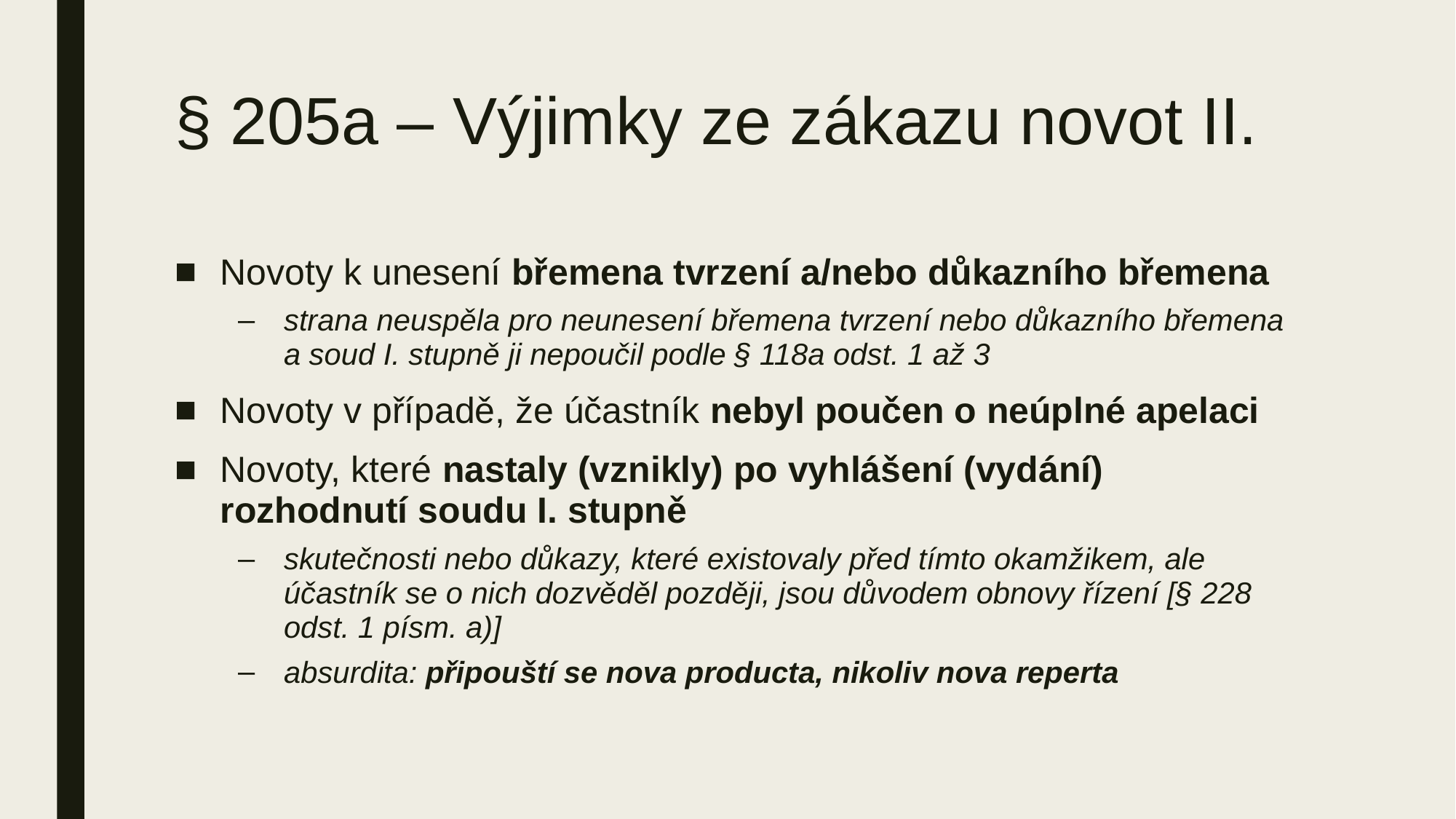

# § 205a – Výjimky ze zákazu novot II.
Novoty k unesení břemena tvrzení a/nebo důkazního břemena
strana neuspěla pro neunesení břemena tvrzení nebo důkazního břemena a soud I. stupně ji nepoučil podle § 118a odst. 1 až 3
Novoty v případě, že účastník nebyl poučen o neúplné apelaci
Novoty, které nastaly (vznikly) po vyhlášení (vydání) rozhodnutí soudu I. stupně
skutečnosti nebo důkazy, které existovaly před tímto okamžikem, ale účastník se o nich dozvěděl později, jsou důvodem obnovy řízení [§ 228 odst. 1 písm. a)]
absurdita: připouští se nova producta, nikoliv nova reperta